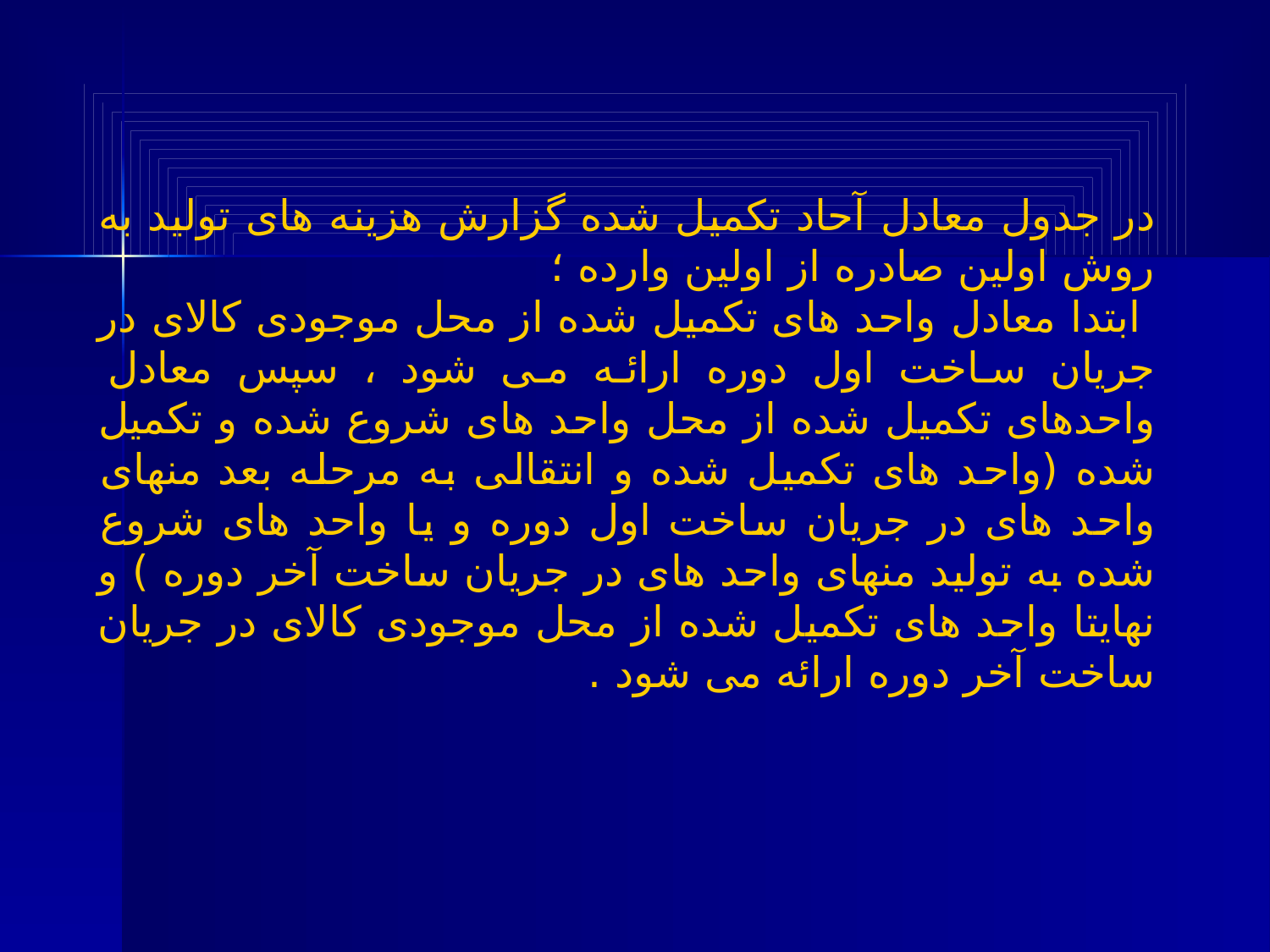

در جدول معادل آحاد تکمیل شده گزارش هزینه های تولید به روش اولین صادره از اولین وارده ؛
 ابتدا معادل واحد های تکمیل شده از محل موجودی کالای در جریان ساخت اول دوره ارائه می شود ، سپس معادل واحدهای تکمیل شده از محل واحد های شروع شده و تکمیل شده (واحد های تکمیل شده و انتقالی به مرحله بعد منهای واحد های در جریان ساخت اول دوره و یا واحد های شروع شده به تولید منهای واحد های در جریان ساخت آخر دوره ) و نهایتا واحد های تکمیل شده از محل موجودی کالای در جریان ساخت آخر دوره ارائه می شود .